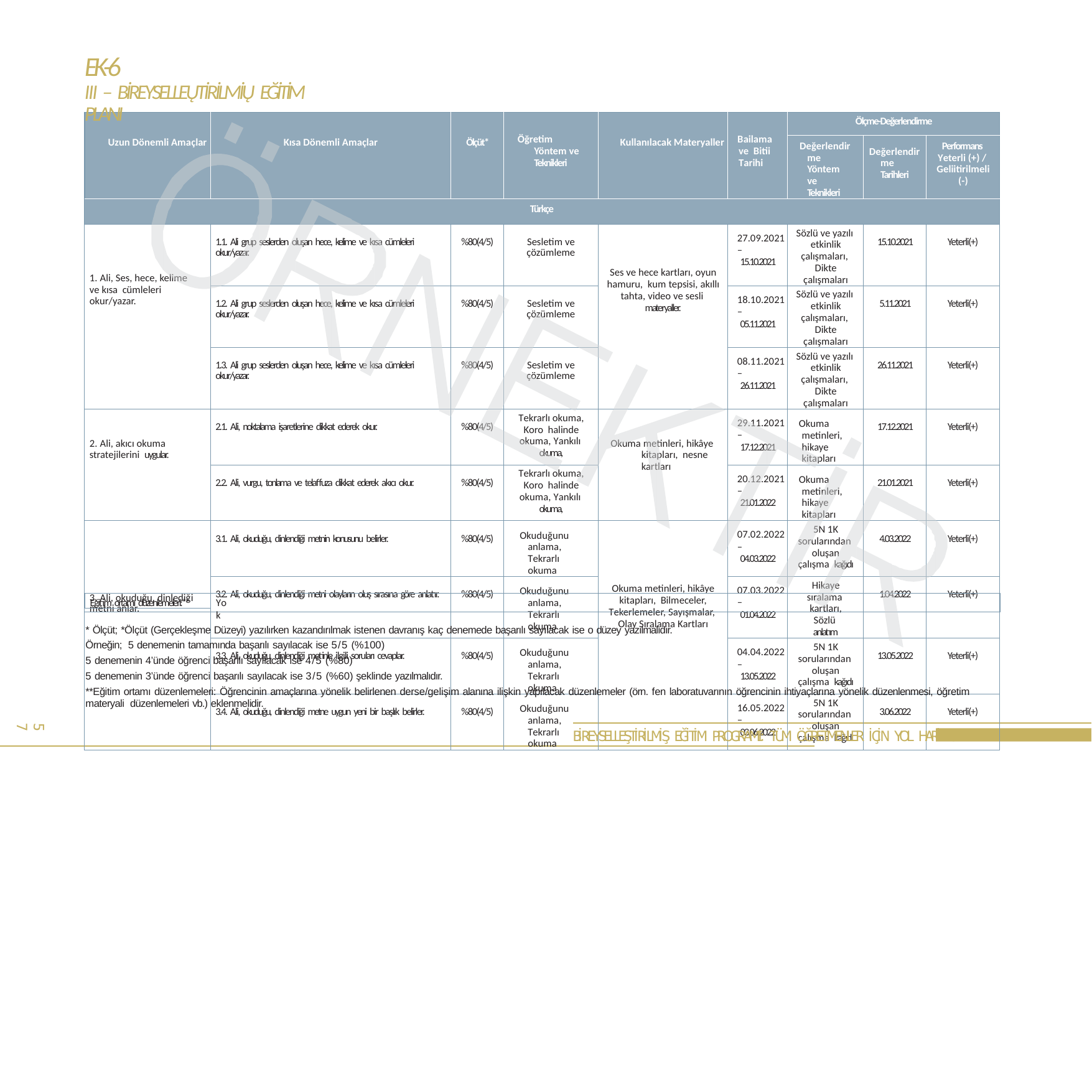

# EK-6
III – BİREYSELLEŲTİRİLMİŲ EĞİTİM PLANI
| Uzun Dönemli Amaçlar | Kısa Dönemli Amaçlar | Ölçüt\* | Öğretim Yöntem ve Teknikleri | Kullanılacak Materyaller | Bailama ve Bitii Tarihi | Ölçme-Değerlendirme |  |  |
| --- | --- | --- | --- | --- | --- | --- | --- | --- |
|  |  |  |  |  |  | Değerlendirme Yöntem ve Teknikleri | Değerlendirme Tarihleri | Performans Yeterli (+) / Geliitirilmeli (-) |
| Türkçe |  |  |  |  |  |  |  |  |
| 1. Ali, Ses, hece, kelime ve kısa cümleleri okur/yazar. | 1.1. Ali grup seslerden oluşan hece, kelime ve kısa cümleleri okur/yazar. | %80(4/5) | Sesletim ve çözümleme | Ses ve hece kartları, oyun hamuru, kum tepsisi, akıllı tahta, video ve sesli materyaller. | 27.09.2021 – 15.10.2021 | Sözlü ve yazılı etkinlik çalışmaları, Dikte çalışmaları | 15.10.2021 | Yeterli(+) |
|  | 1.2. Ali grup seslerden oluşan hece, kelime ve kısa cümleleri okur/yazar. | %80(4/5) | Sesletim ve çözümleme |  | 18.10.2021 – 05.11.2021 | Sözlü ve yazılı etkinlik çalışmaları, Dikte çalışmaları | 5.11.2021 | Yeterli(+) |
|  | 1.3. Ali grup seslerden oluşan hece, kelime ve kısa cümleleri okur/yazar. | %80(4/5) | Sesletim ve çözümleme |  | 08.11.2021 – 26.11.2021 | Sözlü ve yazılı etkinlik çalışmaları, Dikte çalışmaları | 26.11.2021 | Yeterli(+) |
| 2. Ali, akıcı okuma stratejilerini uygular. | 2.1. Ali, noktalama işaretlerine dikkat ederek okur. | %80(4/5) | Tekrarlı okuma, Koro halinde okuma, Yankılı okuma, | Okuma metinleri, hikâye kitapları, nesne kartları | 29.11.2021 – 17.12.2021 | Okuma metinleri, hikaye kitapları | 17.12.2021 | Yeterli(+) |
|  | 2.2. Ali, vurgu, tonlama ve telaffuza dikkat ederek akıcı okur. | %80(4/5) | Tekrarlı okuma, Koro halinde okuma, Yankılı okuma, |  | 20.12.2021 – 21.01.2022 | Okuma metinleri, hikaye kitapları | 21.01.2021 | Yeterli(+) |
| 3. Ali, okuduğu, dinlediği metni anlar. | 3.1. Ali, okuduğu, dinlendiği metnin konusunu belirler. | %80(4/5) | Okuduğunu anlama, Tekrarlı okuma | Okuma metinleri, hikâye kitapları, Bilmeceler, Tekerlemeler, Sayışmalar, Olay Sıralama Kartları | 07.02.2022 – 04.03.2022 | 5N 1K sorularından oluşan çalışma kağıdı | 4.03.2022 | Yeterli(+) |
|  | 3.2. Ali, okuduğu, dinlendiği metni olayların oluş sırasına göre anlatır. | %80(4/5) | Okuduğunu anlama, Tekrarlı okuma |  | 07.03.2022 – 01.04.2022 | Hikaye sıralama kartları, Sözlü anlatım | 1.04.2022 | Yeterli(+) |
|  | 3.3. Ali, okuduğu, dinlendiği metinle ilgili soruları cevaplar. | %80(4/5) | Okuduğunu anlama, Tekrarlı okuma |  | 04.04.2022 – 13.05.2022 | 5N 1K sorularından oluşan çalışma kağıdı | 13.05.2022 | Yeterli(+) |
|  | 3.4. Ali, okuduğu, dinlendiği metne uygun yeni bir başlık belirler. | %80(4/5) | Okuduğunu anlama, Tekrarlı okuma |  | 16.05.2022 – 03.06.2022 | 5N 1K sorularından oluşan çalışma kağıdı | 3.06.2022 | Yeterli(+) |

Eğitim ortamı düzenlemeleri:**
Yok
* Ölçüt; *Ölçüt (Gerçekleşme Düzeyi) yazılırken kazandırılmak istenen davranış kaç denemede başarılı sayılacak ise o düzey yazılmalıdır. Örneğin;  5 denemenin tamamında başarılı sayılacak ise 5/5 (%100)
5 denemenin 4’ünde öğrenci başarılı sayılacak ise 4/5 (%80)
5 denemenin 3’ünde öğrenci başarılı sayılacak ise 3/5 (%60) şeklinde yazılmalıdır.
**Eğitim ortamı düzenlemeleri: Öğrencinin amaçlarına yönelik belirlenen derse/gelişim alanına ilişkin yapılacak düzenlemeler (örn. fen laboratuvarının öğrencinin ihtiyaçlarına yönelik düzenlenmesi, öğretim materyali  düzenlemeleri vb.) eklenmelidir.

BİREYSELLEŞTİRİLMİŞ EĞİTİM PROGRAMI: TÜM ÖĞRETMENLER İÇİN YOL HARİTASI
57